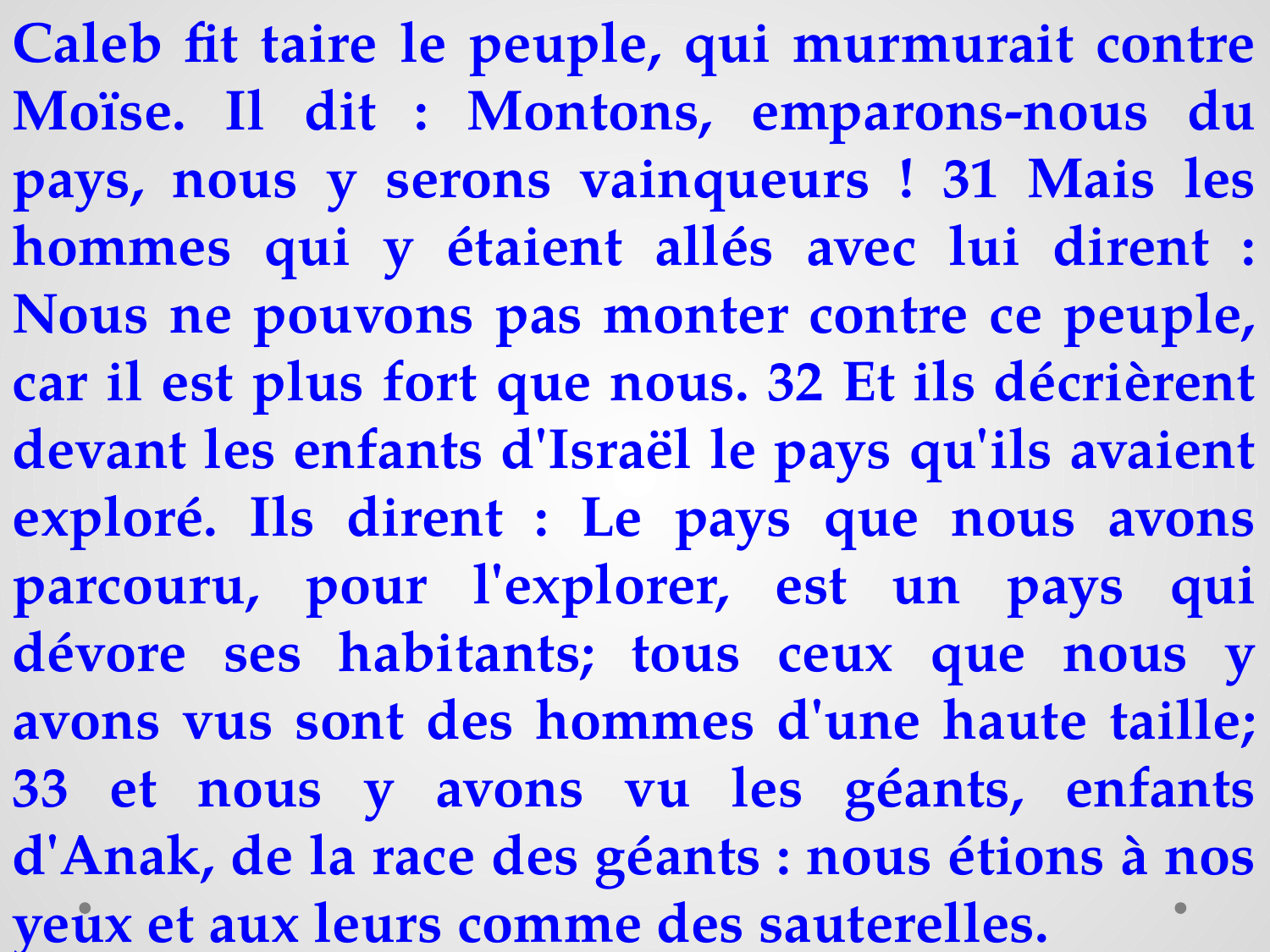

Caleb fit taire le peuple, qui murmurait contre Moïse. Il dit : Montons, emparons-nous du pays, nous y serons vainqueurs ! 31 Mais les hommes qui y étaient allés avec lui dirent : Nous ne pouvons pas monter contre ce peuple, car il est plus fort que nous. 32 Et ils décrièrent devant les enfants d'Israël le pays qu'ils avaient exploré. Ils dirent : Le pays que nous avons parcouru, pour l'explorer, est un pays qui dévore ses habitants; tous ceux que nous y avons vus sont des hommes d'une haute taille; 33 et nous y avons vu les géants, enfants d'Anak, de la race des géants : nous étions à nos yeux et aux leurs comme des sauterelles.